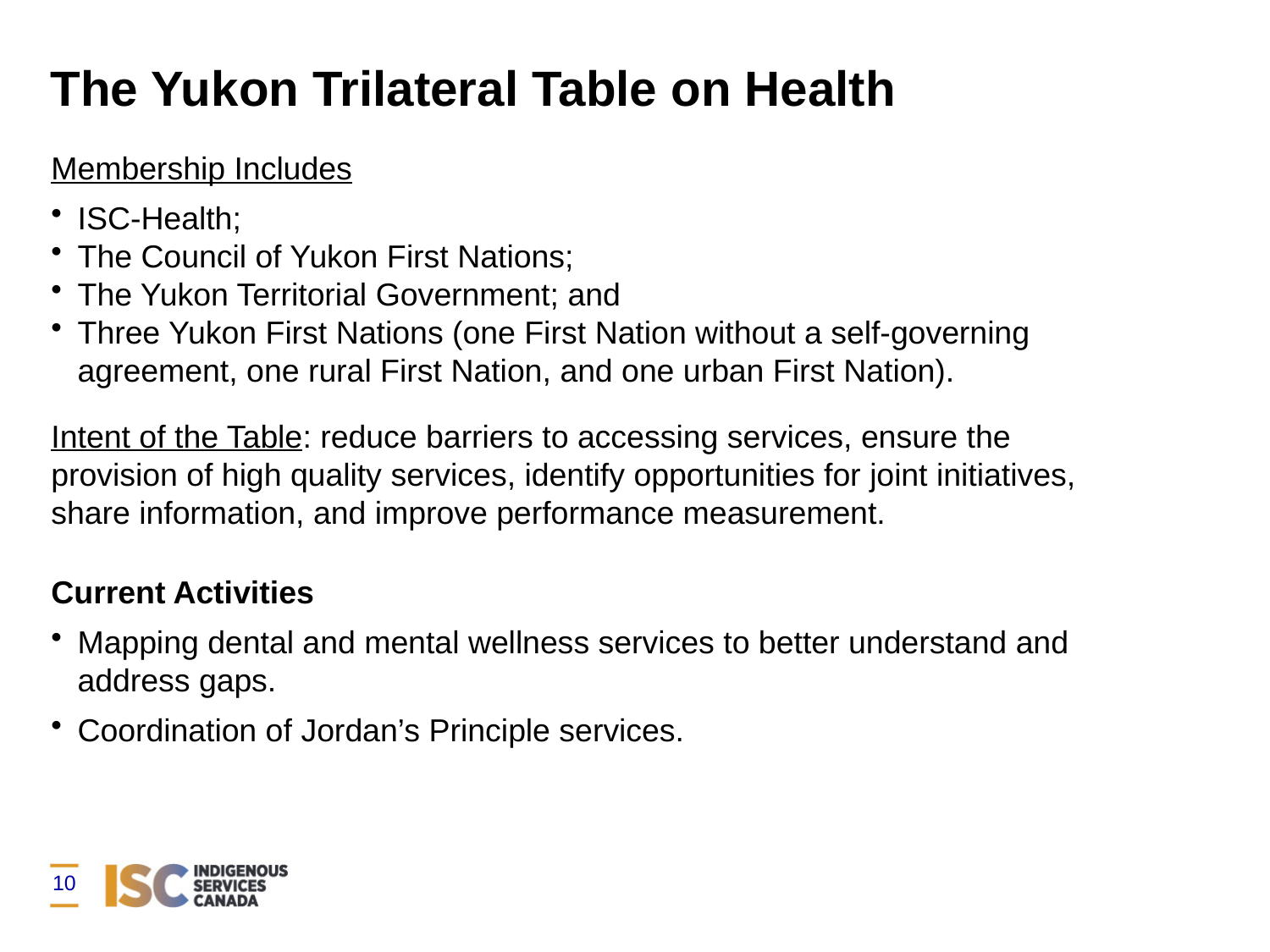

# The Yukon Trilateral Table on Health
Membership Includes
ISC-Health;
The Council of Yukon First Nations;
The Yukon Territorial Government; and
Three Yukon First Nations (one First Nation without a self-governing agreement, one rural First Nation, and one urban First Nation).

Intent of the Table: reduce barriers to accessing services, ensure the provision of high quality services, identify opportunities for joint initiatives, share information, and improve performance measurement.

Current Activities
Mapping dental and mental wellness services to better understand and address gaps.
Coordination of Jordan’s Principle services.